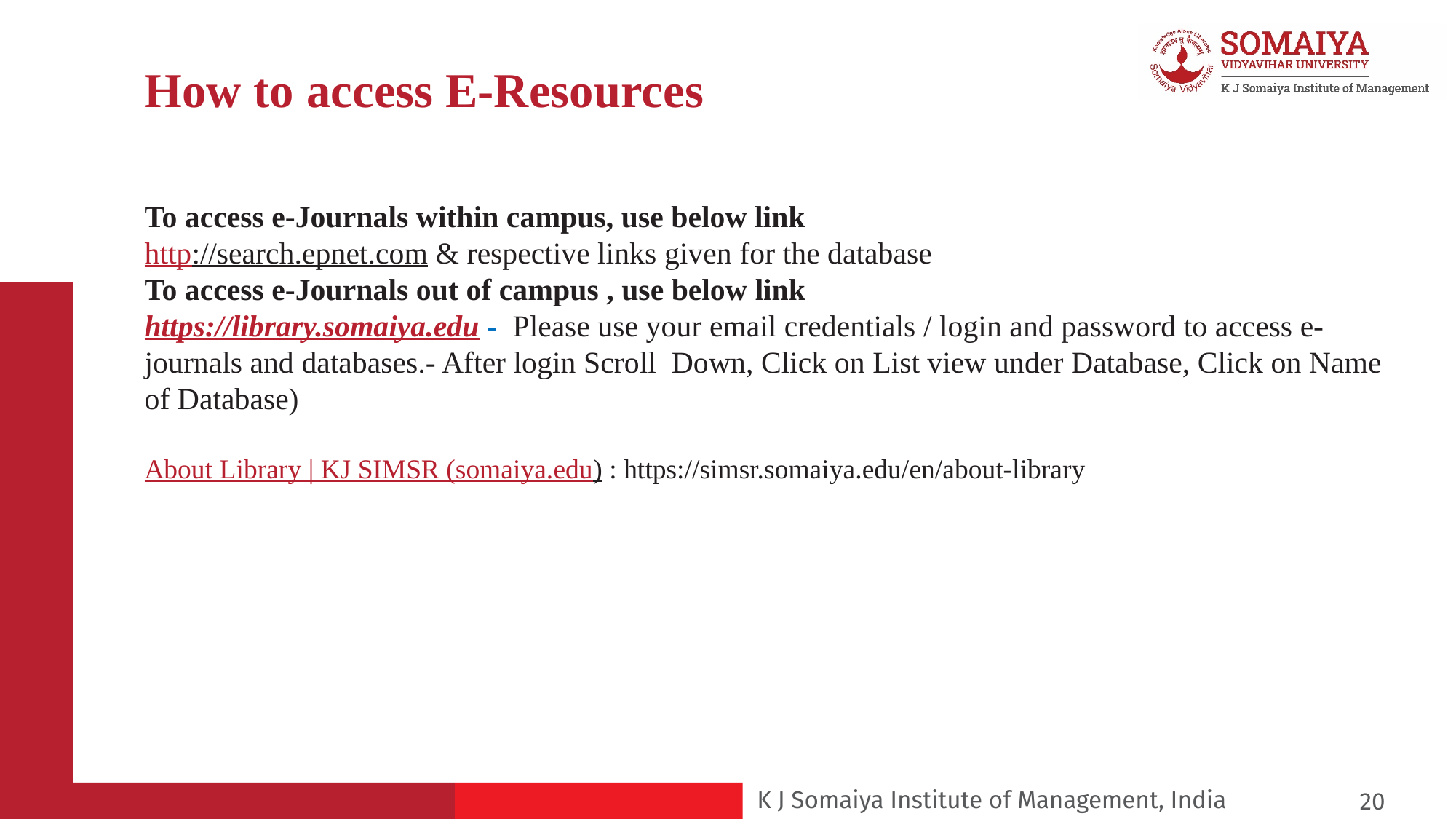

# How to access E-Resources
To access e-Journals within campus, use below link
http://search.epnet.com & respective links given for the database
To access e-Journals out of campus , use below link
https://library.somaiya.edu -  Please use your email credentials / login and password to access e-journals and databases.- After login Scroll  Down, Click on List view under Database, Click on Name of Database)

About Library | KJ SIMSR (somaiya.edu) : https://simsr.somaiya.edu/en/about-library

20